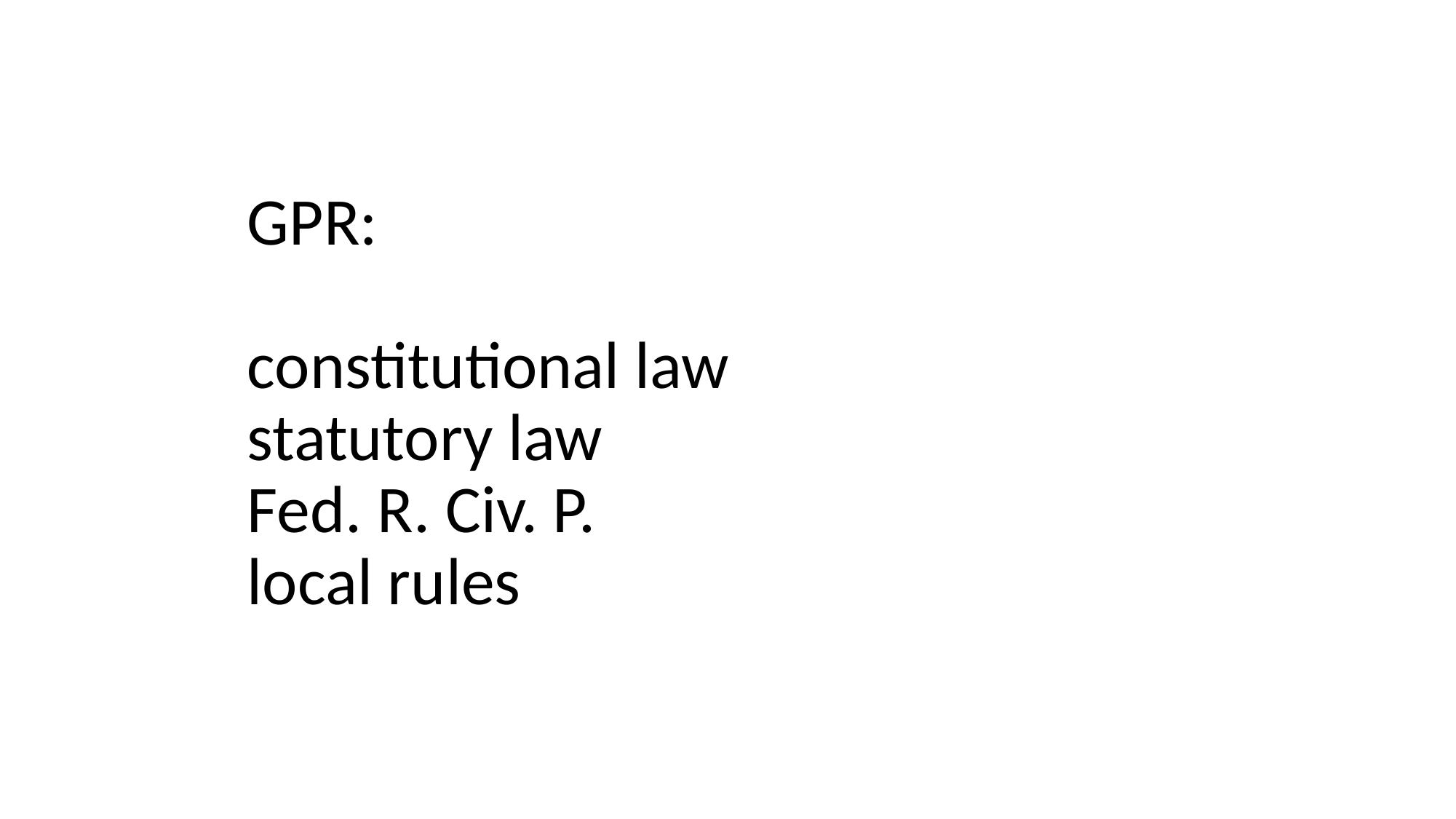

# GPR: constitutional law statutory law Fed. R. Civ. P. local rules